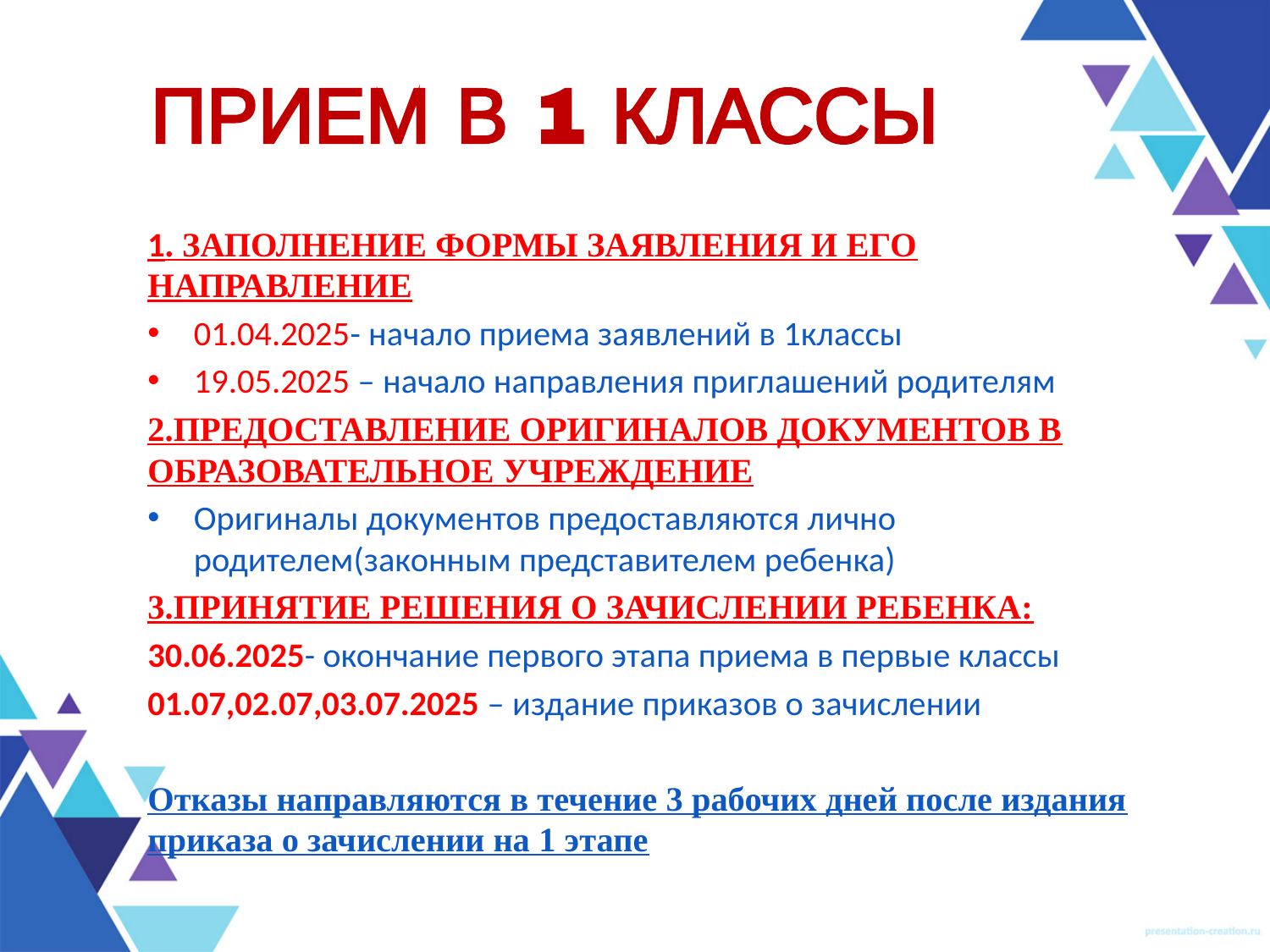

# Прием в 1 классы
1. ЗАПОЛНЕНИЕ ФОРМЫ ЗАЯВЛЕНИЯ И ЕГО НАПРАВЛЕНИЕ
01.04.2025- начало приема заявлений в 1классы
19.05.2025 – начало направления приглашений родителям
2.Предоставление оригиналов документов в образовательное учреждение
Оригиналы документов предоставляются лично родителем(законным представителем ребенка)
3.Принятие решения о зачислении ребенка:
30.06.2025- окончание первого этапа приема в первые классы
01.07,02.07,03.07.2025 – издание приказов о зачислении

Отказы направляются в течение 3 рабочих дней после издания приказа о зачислении на 1 этапе